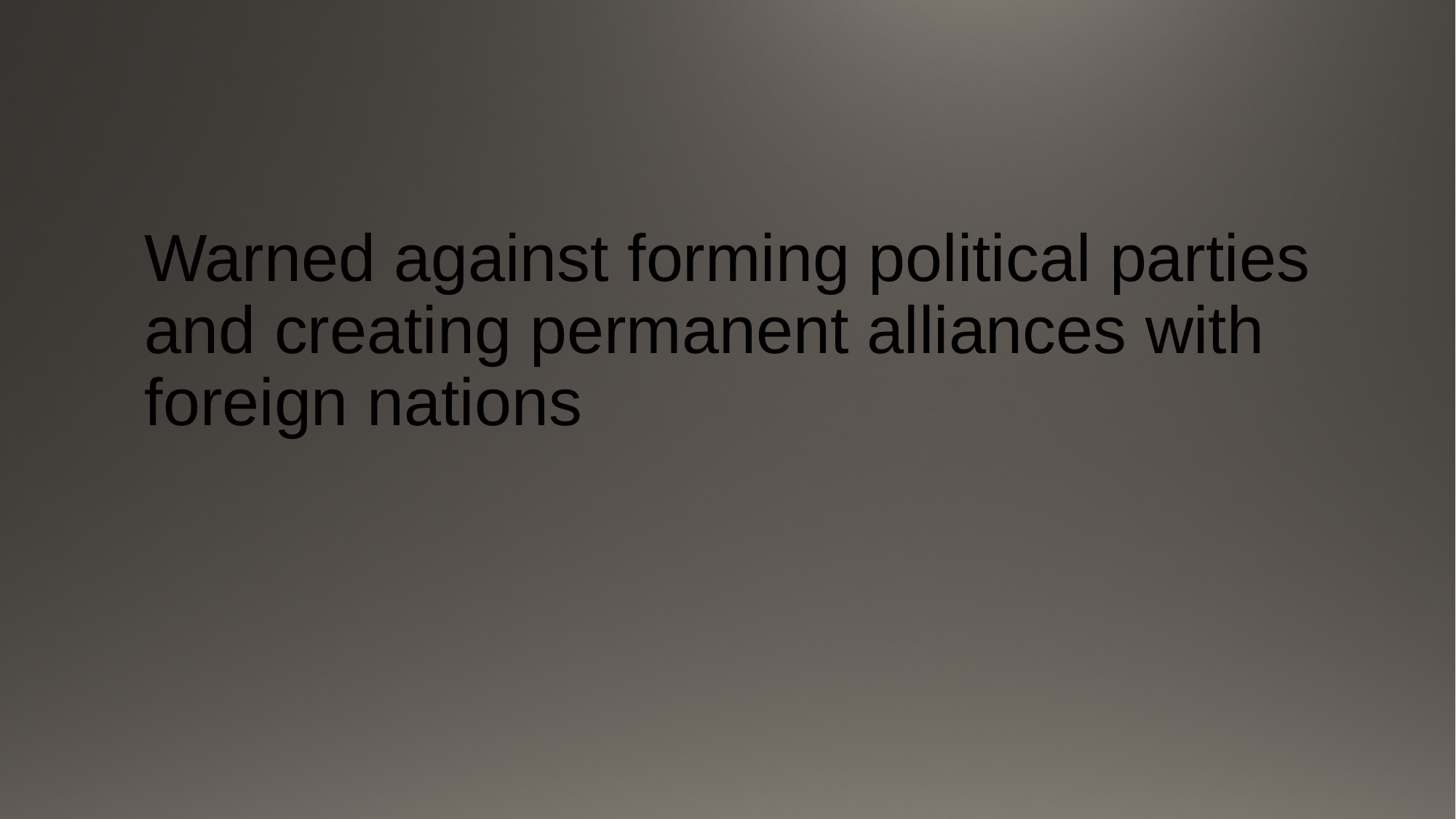

#
Warned against forming political parties and creating permanent alliances with foreign nations